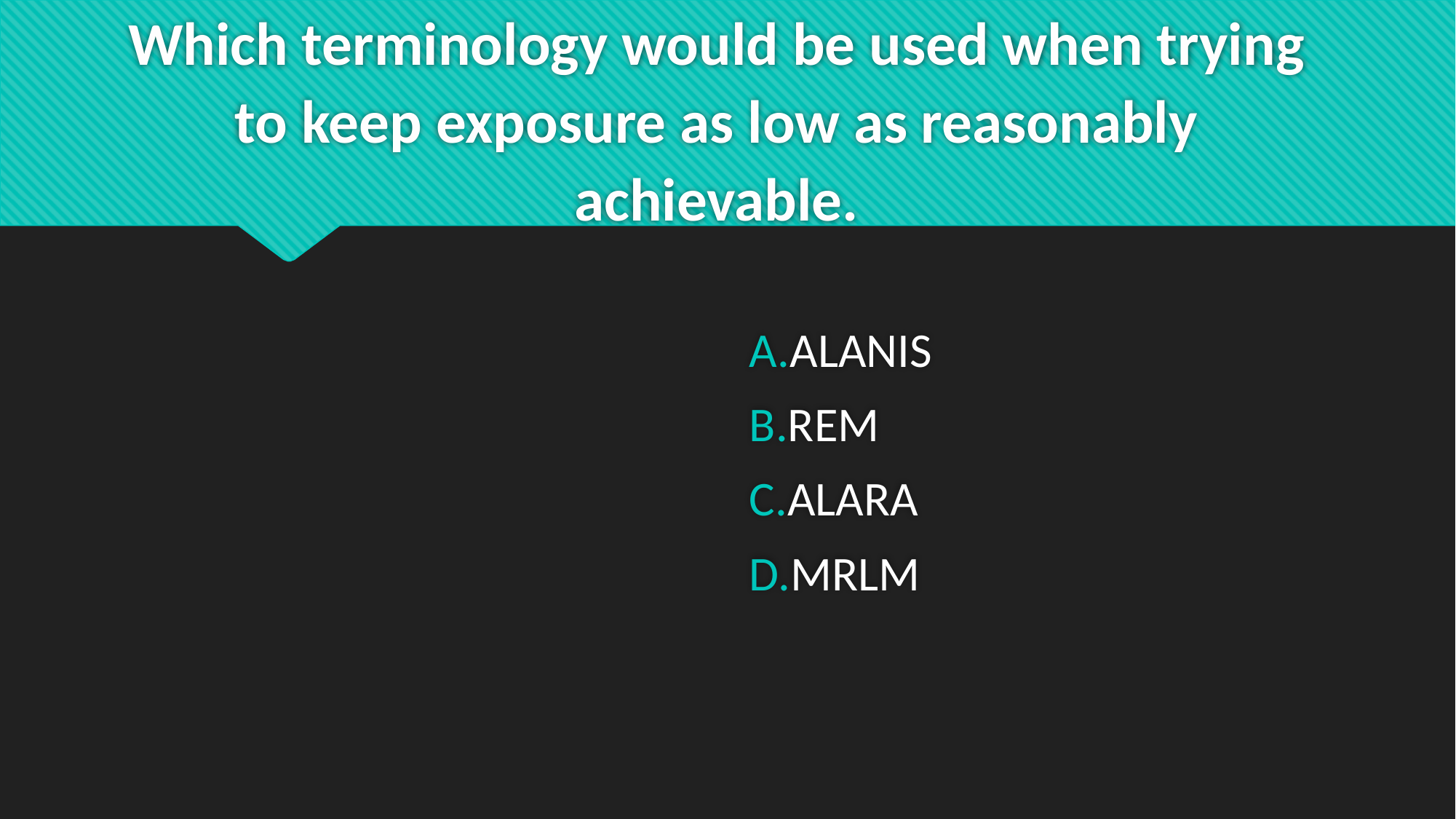

# Which terminology would be used when trying to keep exposure as low as reasonably achievable.

ALANIS
REM
ALARA
MRLM